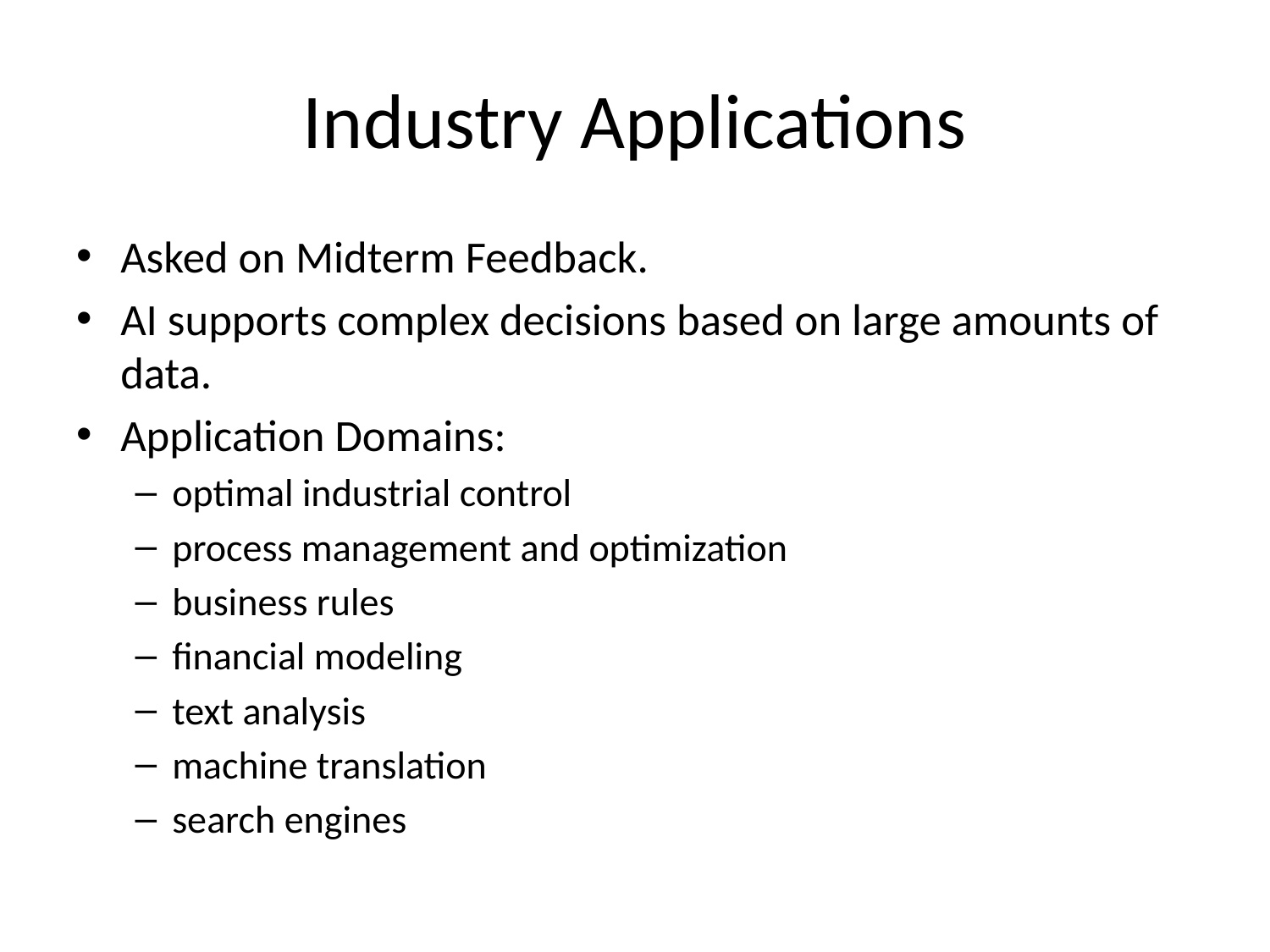

# Industry Applications
Asked on Midterm Feedback.
AI supports complex decisions based on large amounts of data.
Application Domains:
optimal industrial control
process management and optimization
business rules
financial modeling
text analysis
machine translation
search engines